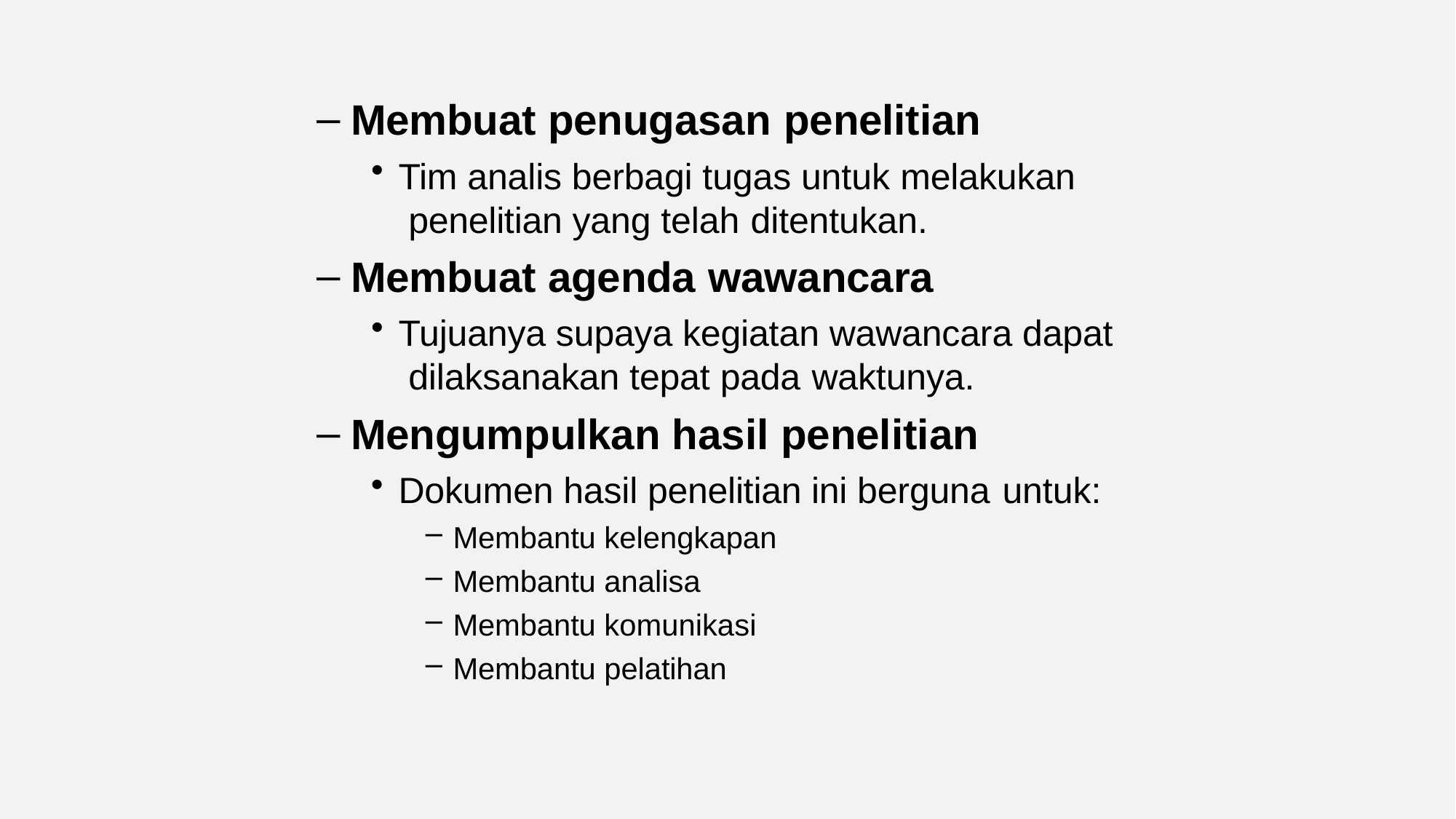

Membuat penugasan penelitian
Tim analis berbagi tugas untuk melakukan  penelitian yang telah ditentukan.
Membuat agenda wawancara
Tujuanya supaya kegiatan wawancara dapat  dilaksanakan tepat pada waktunya.
Mengumpulkan hasil penelitian
Dokumen hasil penelitian ini berguna untuk:
Membantu kelengkapan
Membantu analisa
Membantu komunikasi
Membantu pelatihan